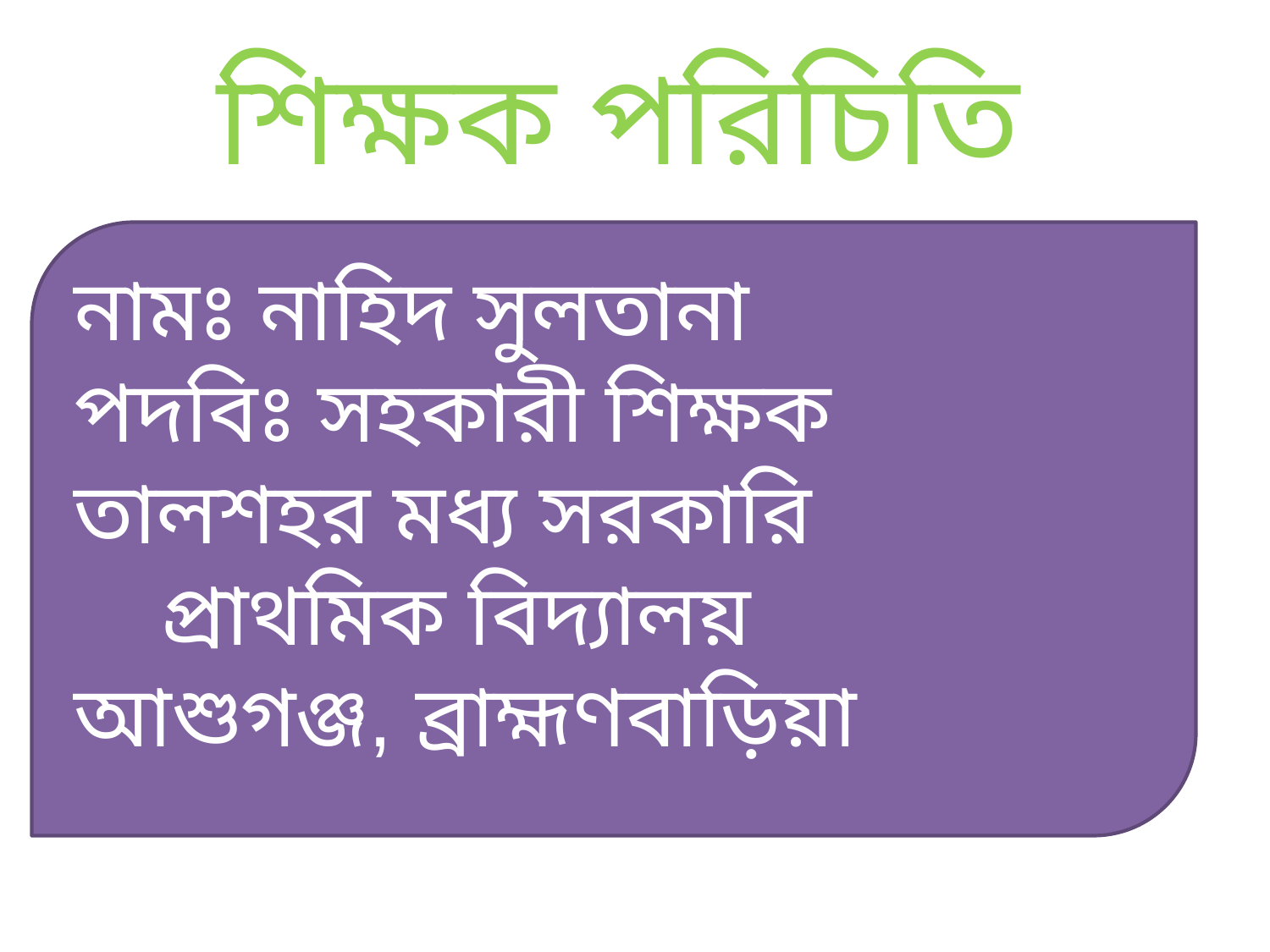

শিক্ষক পরিচিতি
নামঃ নাহিদ সুলতানা
পদবিঃ সহকারী শিক্ষক
তালশহর মধ্য সরকারি
    প্রাথমিক বিদ্যালয়
আশুগঞ্জ, ব্রাহ্মণবাড়িয়া